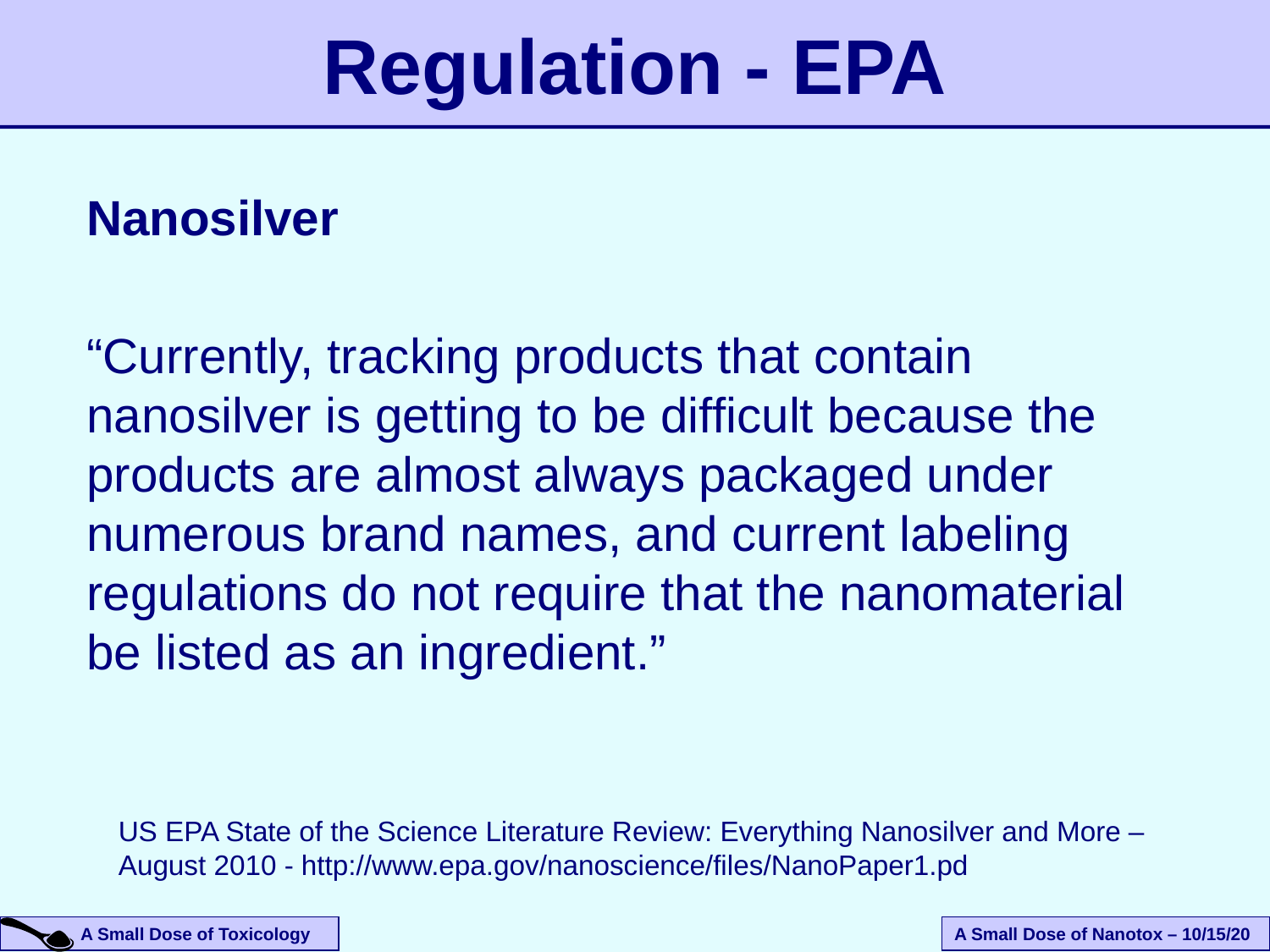

Regulation - EPA
Nanosilver

“Currently, tracking products that contain nanosilver is getting to be difficult because the products are almost always packaged under numerous brand names, and current labeling regulations do not require that the nanomaterial be listed as an ingredient.”
US EPA State of the Science Literature Review: Everything Nanosilver and More – August 2010 - http://www.epa.gov/nanoscience/files/NanoPaper1.pd